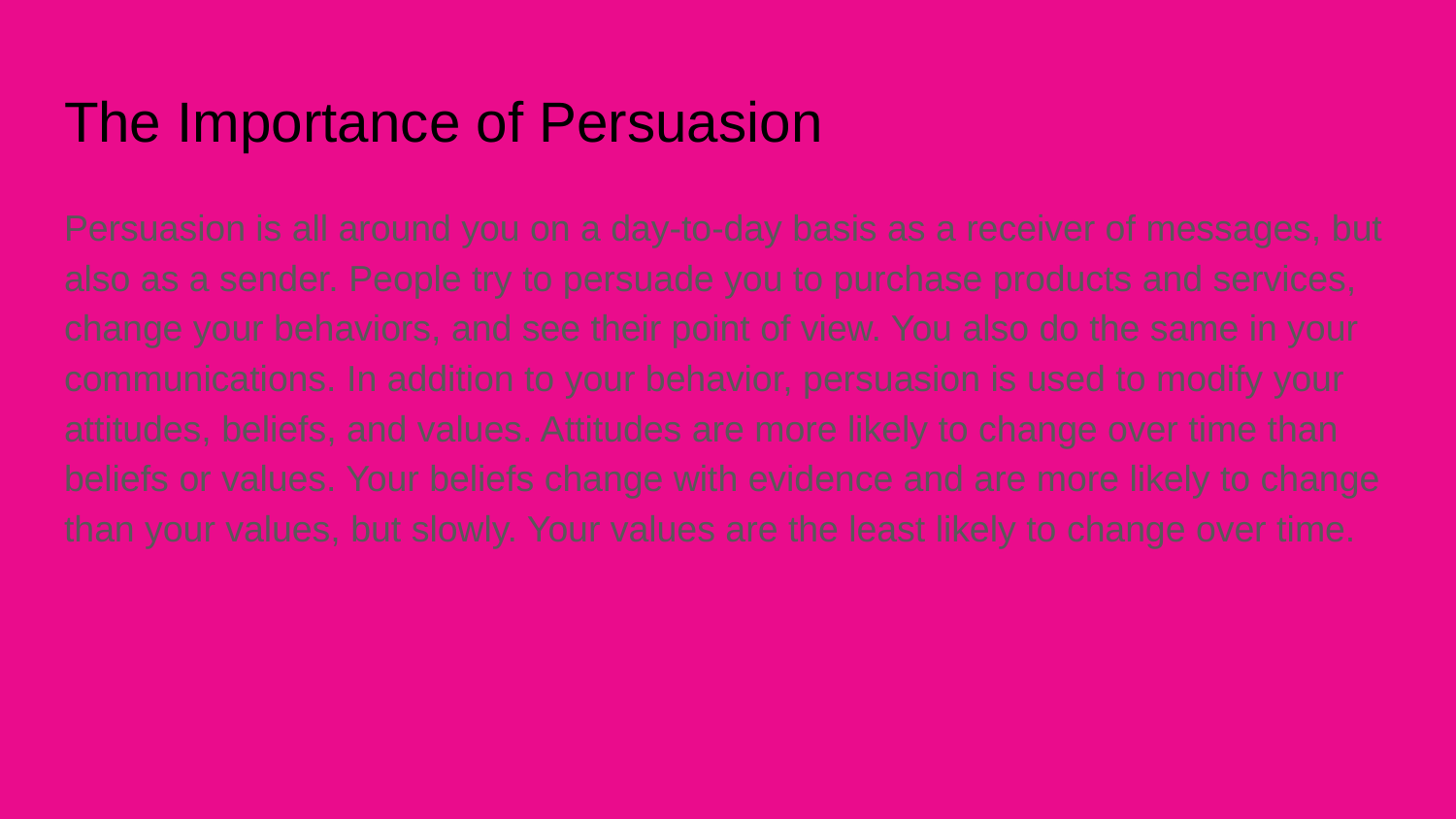

# The Importance of Persuasion
Persuasion is all around you on a day-to-day basis as a receiver of messages, but also as a sender. People try to persuade you to purchase products and services, change your behaviors, and see their point of view. You also do the same in your communications. In addition to your behavior, persuasion is used to modify your attitudes, beliefs, and values. Attitudes are more likely to change over time than beliefs or values. Your beliefs change with evidence and are more likely to change than your values, but slowly. Your values are the least likely to change over time.